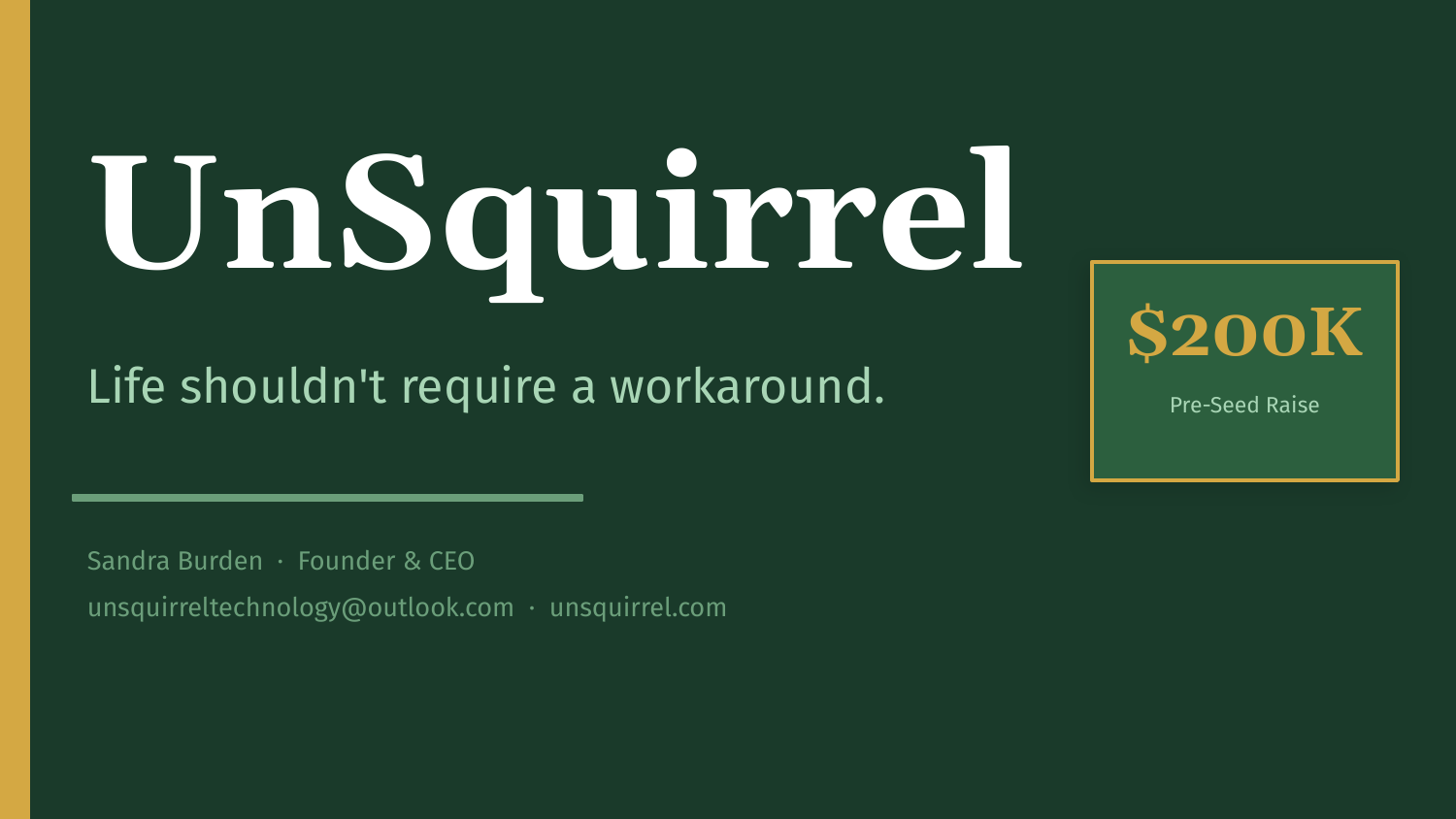

UnSquirrel

$200K
Life shouldn't require a workaround.
Pre-Seed Raise

Sandra Burden  ·  Founder & CEO
unsquirreltechnology@outlook.com  ·  unsquirrel.com